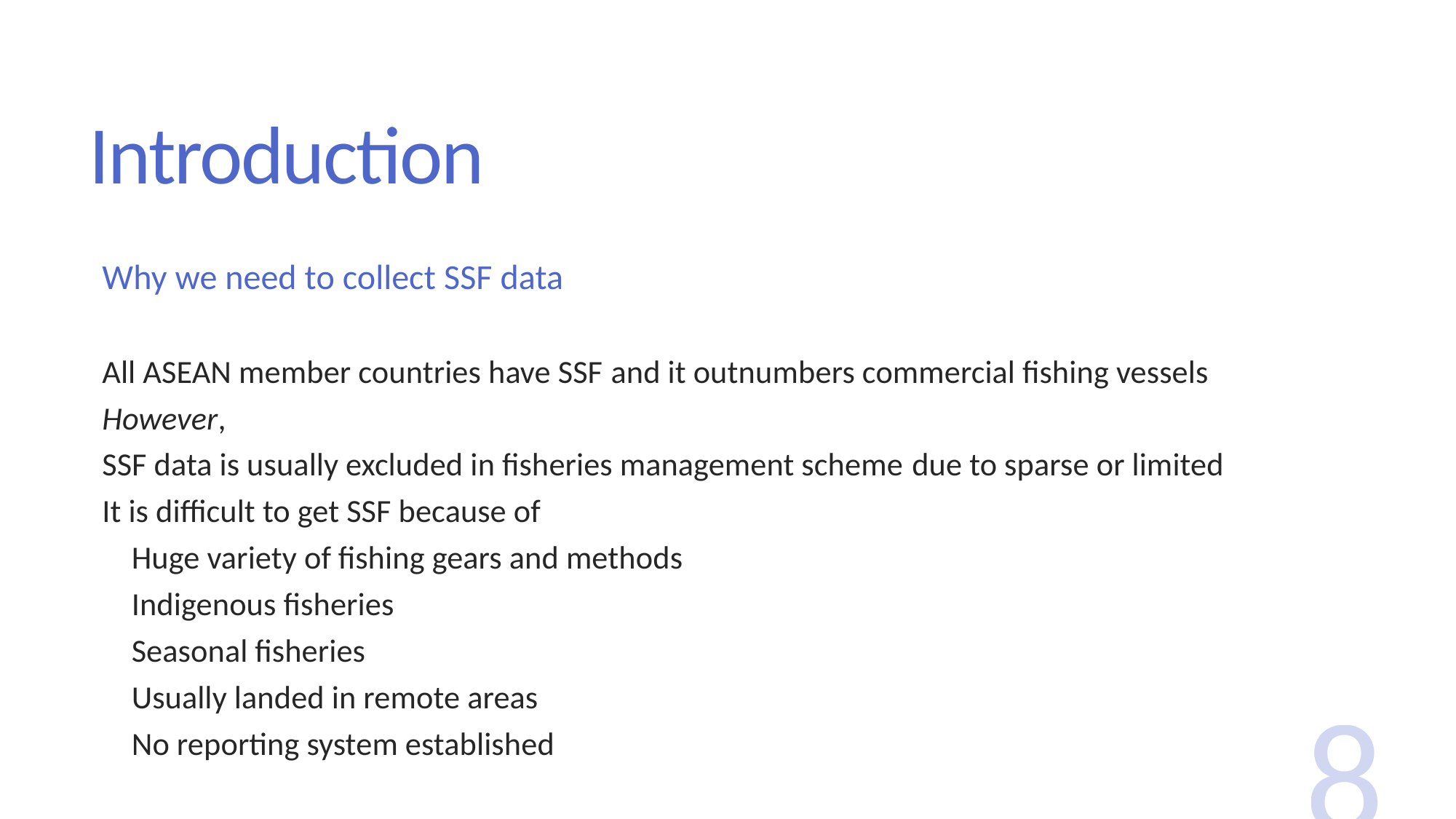

# Introduction
Why we need to collect SSF data

All ASEAN member countries have SSF and it outnumbers commercial fishing vessels
However,
SSF data is usually excluded in fisheries management scheme due to sparse or limited
It is difficult to get SSF because of
Huge variety of fishing gears and methods
Indigenous fisheries
Seasonal fisheries
Usually landed in remote areas
No reporting system established

8